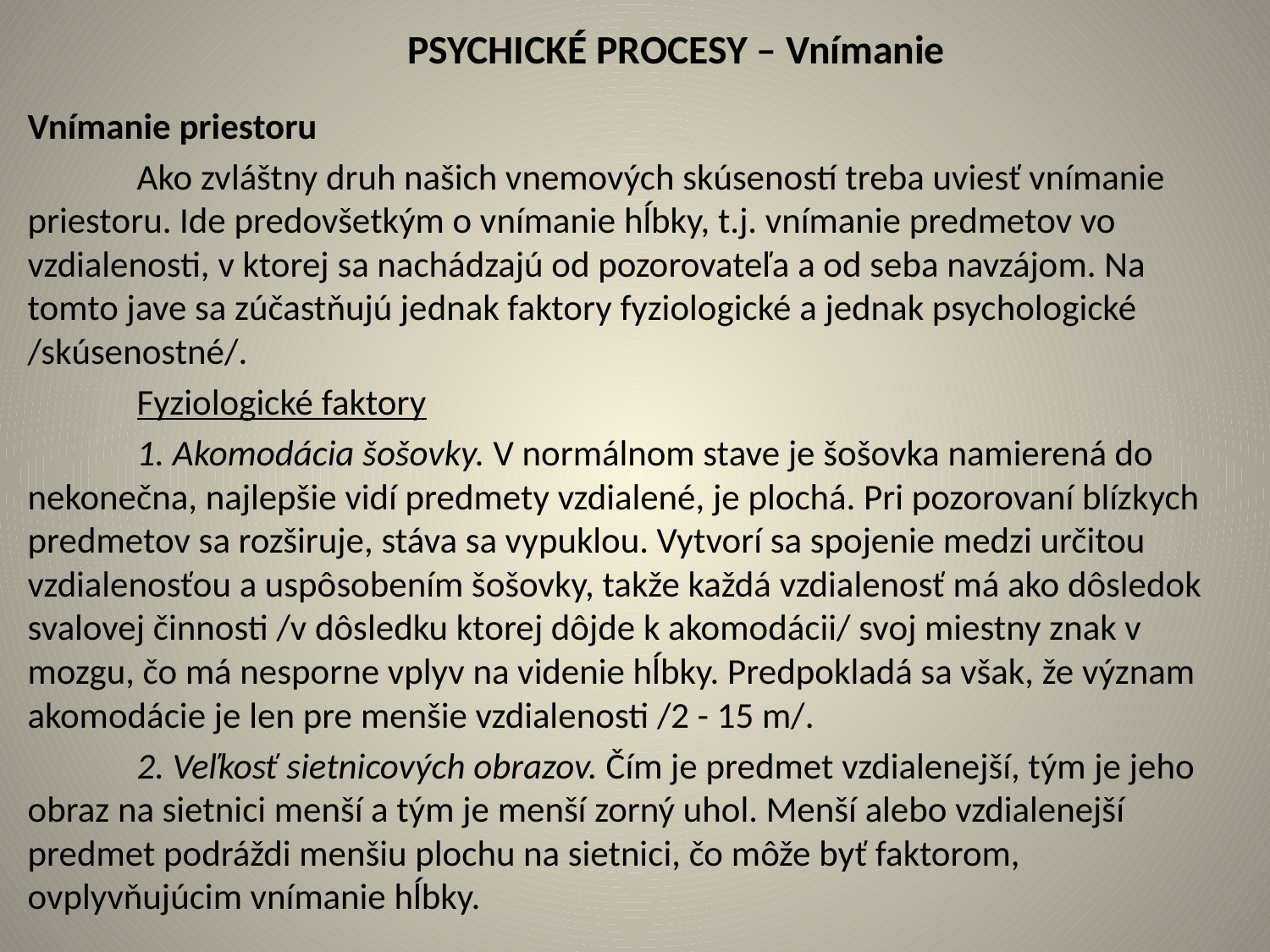

# PSYCHICKÉ PROCESY – Vnímanie
Vnímanie priestoru
	Ako zvláštny druh našich vnemových skúseností treba uviesť vnímanie priestoru. Ide predovšetkým o vnímanie hĺbky, t.j. vnímanie predmetov vo vzdialenosti, v ktorej sa nachádzajú od pozorovateľa a od seba navzájom. Na tomto jave sa zúčastňujú jednak faktory fyziologické a jednak psychologické /skúsenostné/.
	Fyziologické faktory
	1. Akomodácia šošovky. V normálnom stave je šošovka namierená do nekonečna, najlepšie vidí predmety vzdialené, je plochá. Pri pozorovaní blízkych predmetov sa rozširuje, stáva sa vypuklou. Vytvorí sa spojenie medzi určitou vzdialenosťou a uspôsobením šošovky, takže každá vzdialenosť má ako dôsledok svalovej činnosti /v dôsledku ktorej dôjde k akomodácii/ svoj miestny znak v mozgu, čo má nesporne vplyv na videnie hĺbky. Predpokladá sa však, že význam akomodácie je len pre menšie vzdialenosti /2 - 15 m/.
	2. Veľkosť sietnicových obrazov. Čím je predmet vzdialenejší, tým je jeho obraz na sietnici menší a tým je menší zorný uhol. Menší alebo vzdialenejší predmet podráždi menšiu plochu na sietnici, čo môže byť faktorom, ovplyvňujúcim vnímanie hĺbky.